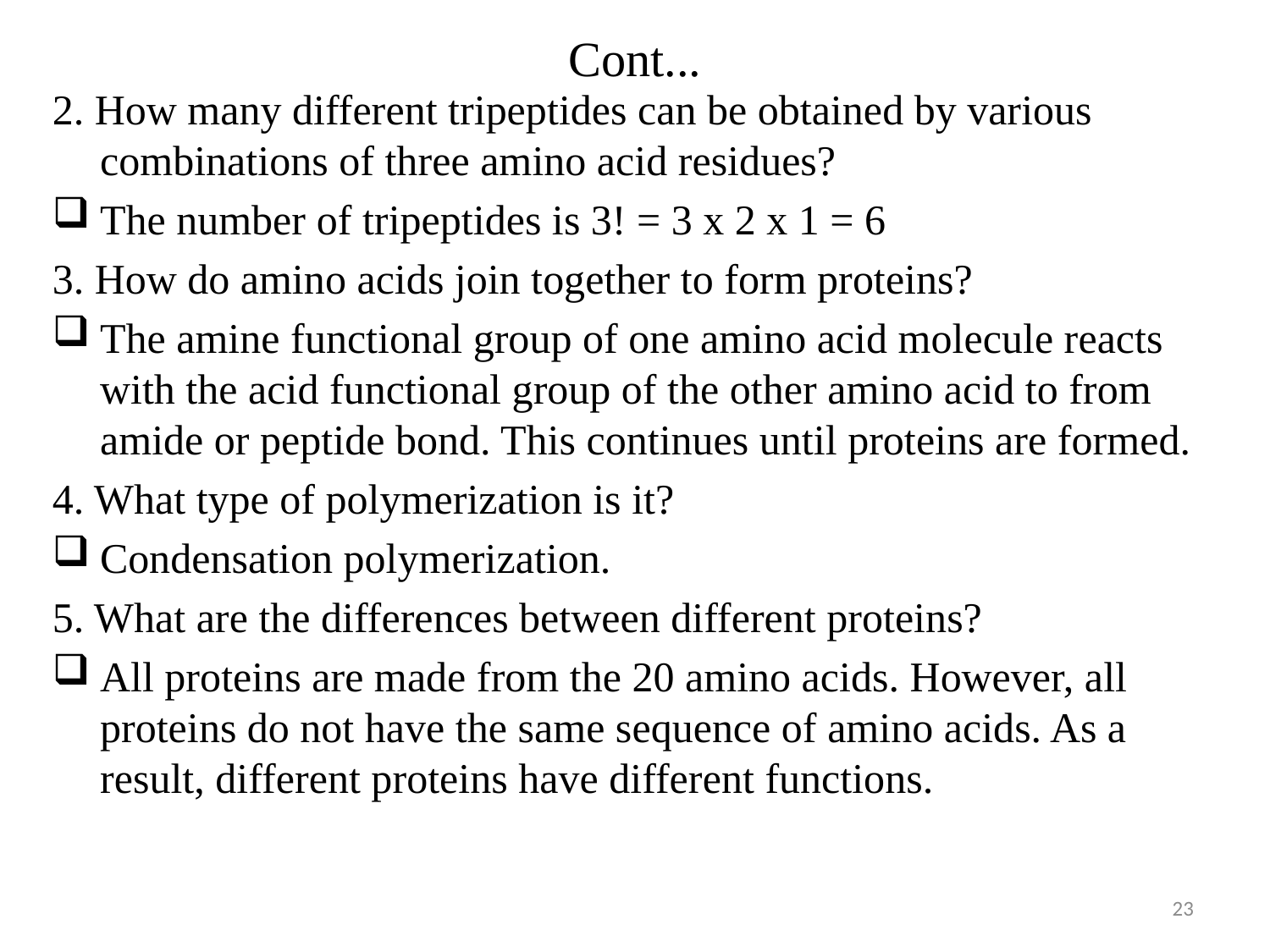

# Cont...
2. How many different tripeptides can be obtained by various combinations of three amino acid residues?
The number of tripeptides is 3! = 3 x 2 x 1 = 6
3. How do amino acids join together to form proteins?
The amine functional group of one amino acid molecule reacts with the acid functional group of the other amino acid to from amide or peptide bond. This continues until proteins are formed.
4. What type of polymerization is it?
Condensation polymerization.
5. What are the differences between different proteins?
All proteins are made from the 20 amino acids. However, all proteins do not have the same sequence of amino acids. As a result, different proteins have different functions.
23